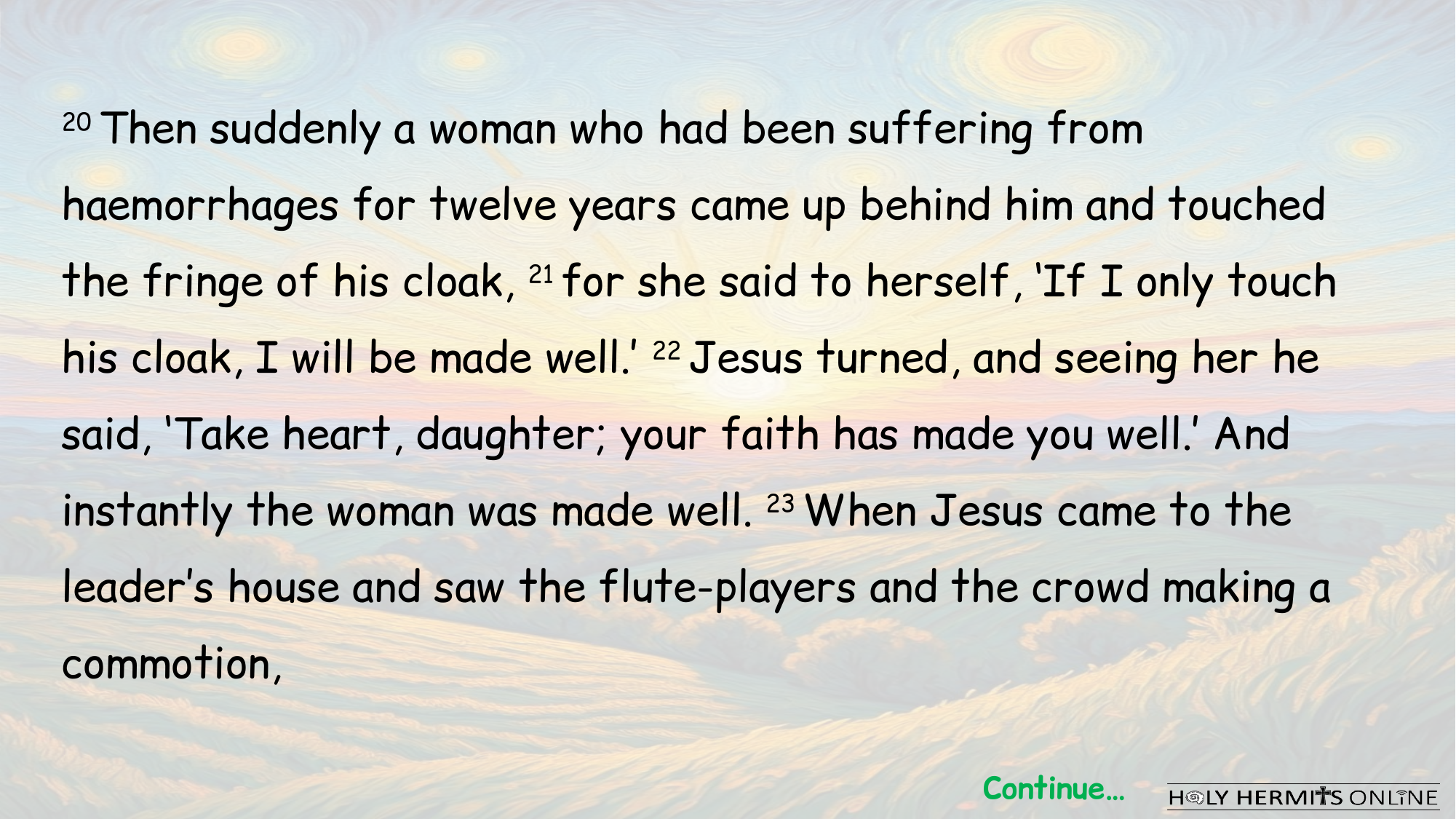

20 Then suddenly a woman who had been suffering from haemorrhages for twelve years came up behind him and touched the fringe of his cloak, 21 for she said to herself, ‘If I only touch his cloak, I will be made well.’ 22 Jesus turned, and seeing her he said, ‘Take heart, daughter; your faith has made you well.’ And instantly the woman was made well. 23 When Jesus came to the leader’s house and saw the flute-players and the crowd making a commotion,
Continue…